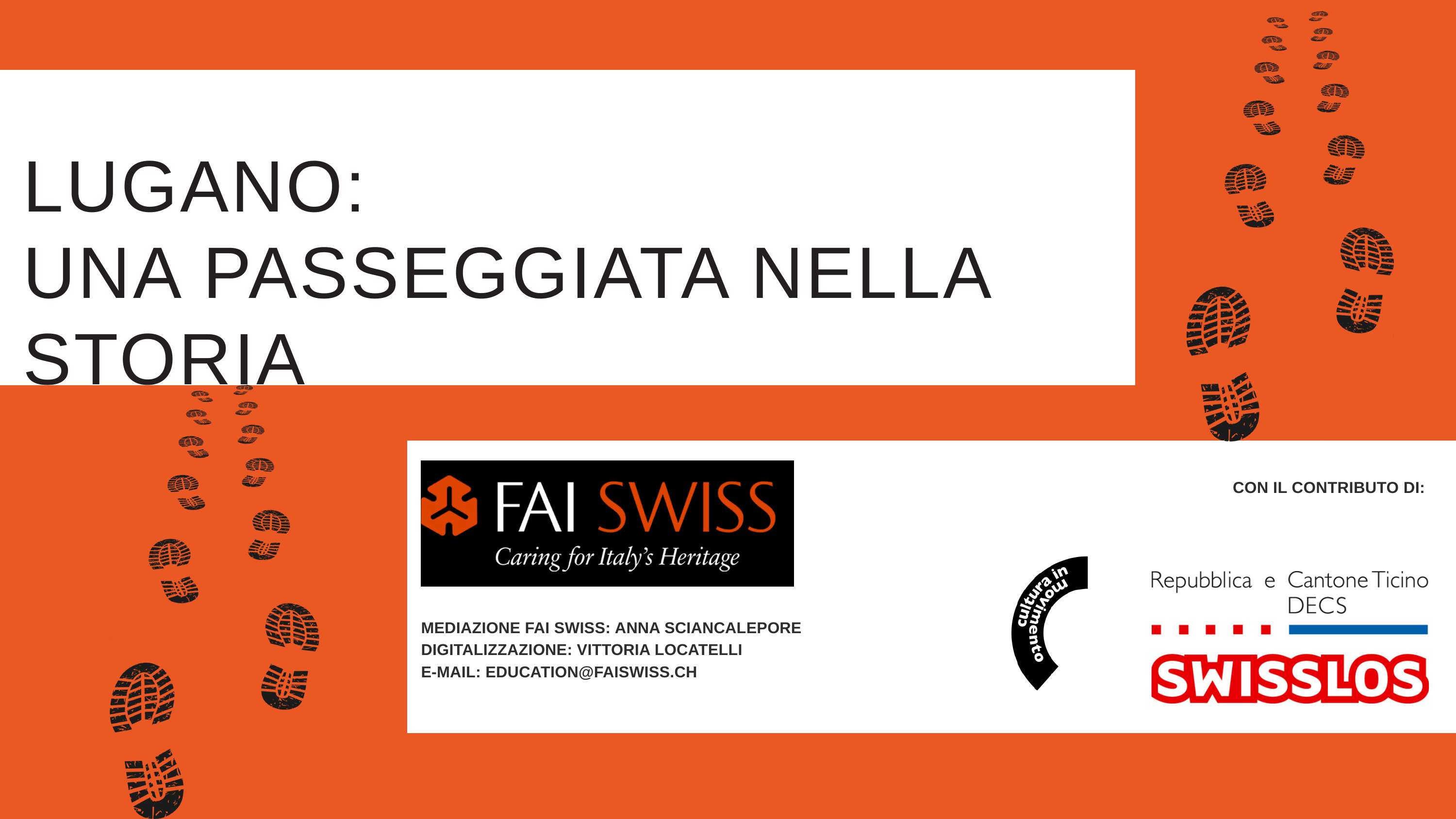

LUGANO:
UNA PASSEGGIATA NELLA STORIA

CON IL CONTRIBUTO DI:

MEDIAZIONE FAI SWISS:​ ANNA SCIANCALEPORE​
DIGITALIZZAZIONE: VITTORIA LOCATELLI​
E-MAIL: EDUCATION@FAISWISS.CH